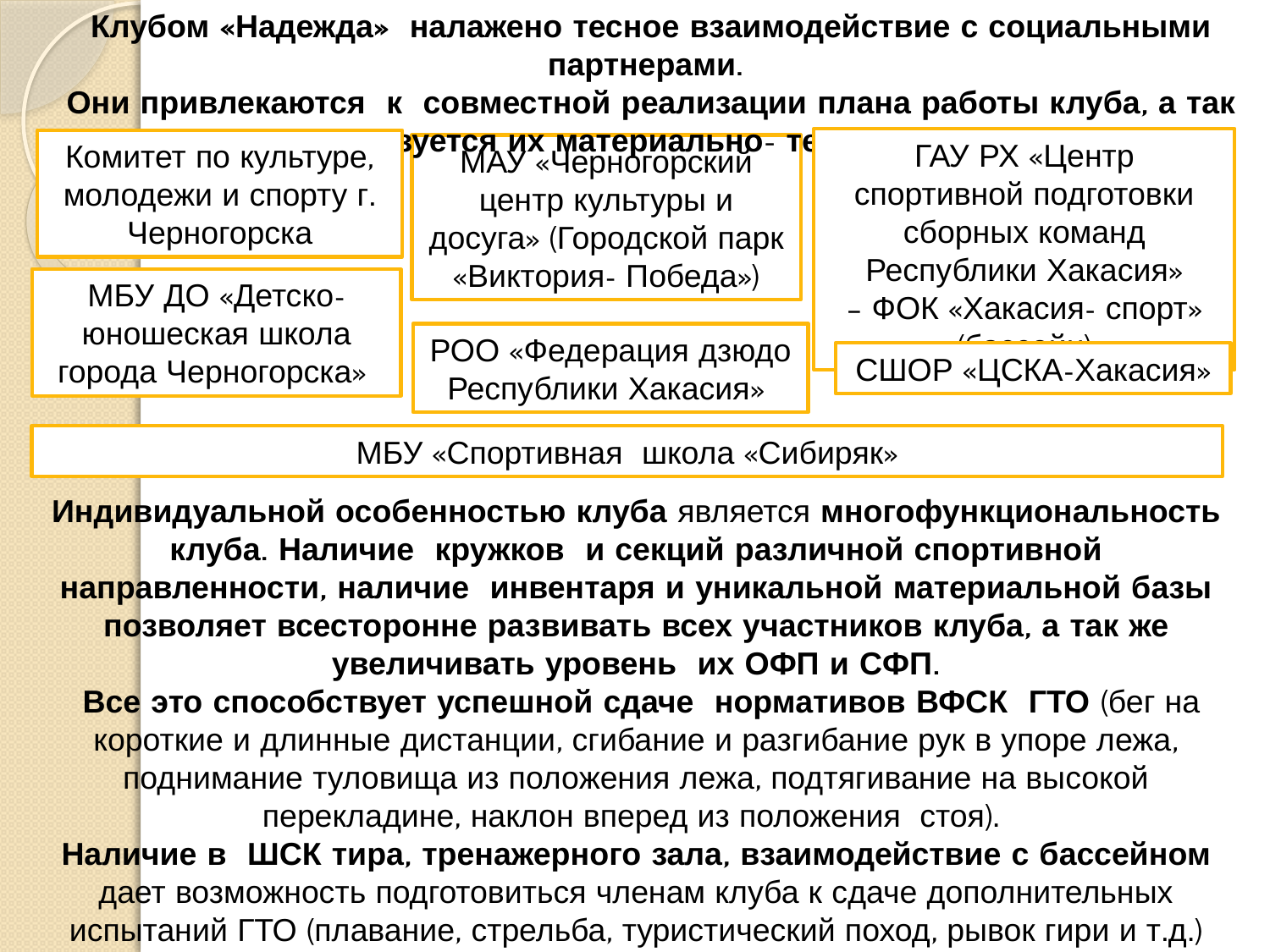

Клубом «Надежда»  налажено тесное взаимодействие с социальными партнерами.
Они привлекаются  к  совместной реализации плана работы клуба, а так же используется их материально- техническая база.
ГАУ РХ «Центр спортивной подготовки сборных команд Республики Хакасия»
– ФОК «Хакасия- спорт»
(бассейн)
Комитет по культуре, молодежи и спорту г. Черногорска
МАУ «Черногорский центр культуры и досуга» (Городской парк «Виктория- Победа»)
МБУ ДО «Детско-юношеская школа города Черногорска»
РОО «Федерация дзюдо Республики Хакасия»
СШОР «ЦСКА-Хакасия»
МБУ «Спортивная  школа «Сибиряк»
Индивидуальной особенностью клуба является многофункциональность клуба. Наличие  кружков  и секций различной спортивной направленности, наличие  инвентаря и уникальной материальной базы позволяет всесторонне развивать всех участников клуба, а так же увеличивать уровень  их ОФП и СФП.
 Все это способствует успешной сдаче  нормативов ВФСК  ГТО (бег на короткие и длинные дистанции, сгибание и разгибание рук в упоре лежа, поднимание туловища из положения лежа, подтягивание на высокой перекладине, наклон вперед из положения  стоя).
Наличие в  ШСК тира, тренажерного зала, взаимодействие с бассейном дает возможность подготовиться членам клуба к сдаче дополнительных испытаний ГТО (плавание, стрельба, туристический поход, рывок гири и т.д.)